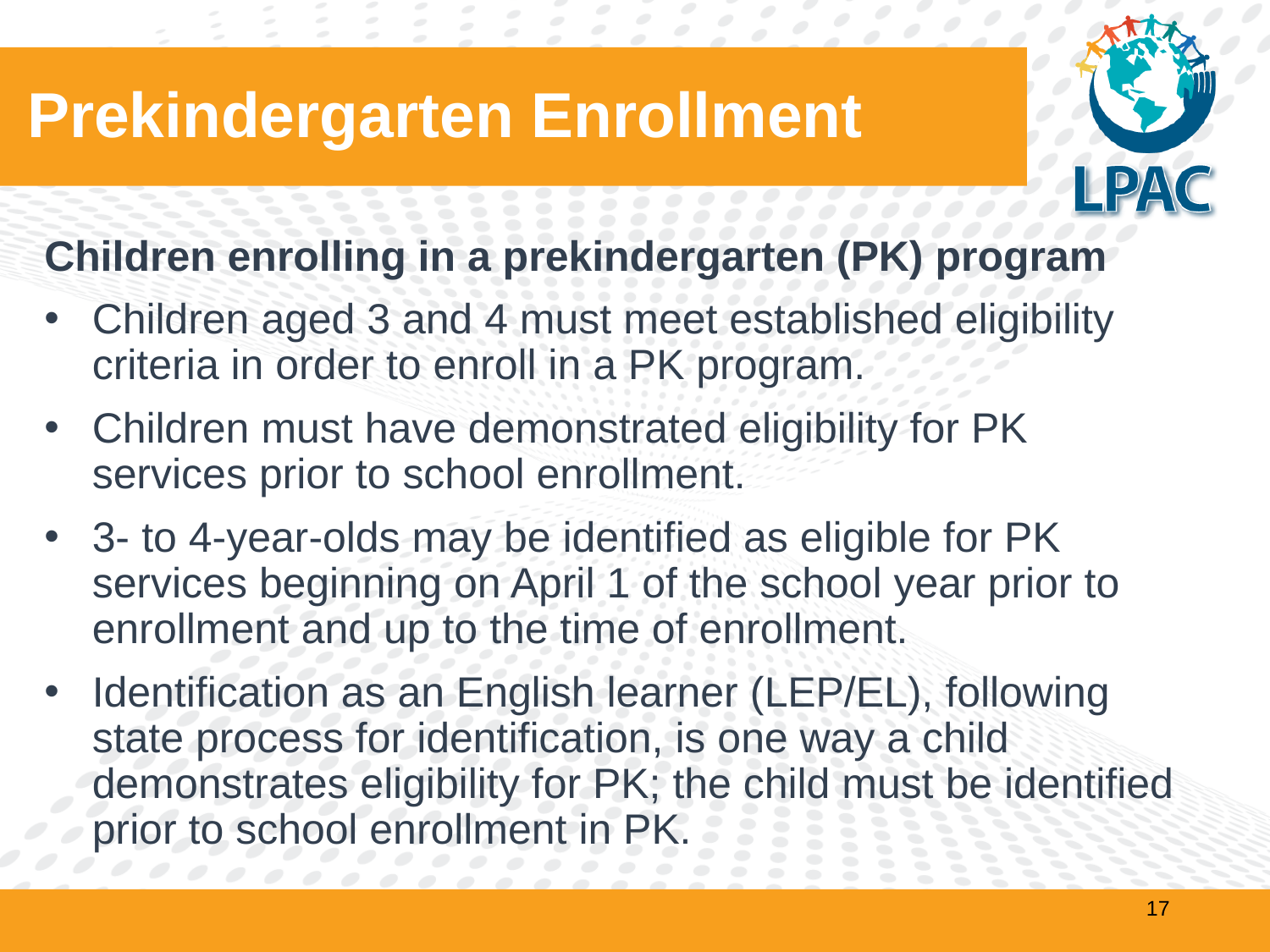

# Prekindergarten Enrollment
Children enrolling in a prekindergarten (PK) program
Children aged 3 and 4 must meet established eligibility criteria in order to enroll in a PK program.
Children must have demonstrated eligibility for PK services prior to school enrollment.
3- to 4-year-olds may be identified as eligible for PK services beginning on April 1 of the school year prior to enrollment and up to the time of enrollment.
Identification as an English learner (LEP/EL), following state process for identification, is one way a child demonstrates eligibility for PK; the child must be identified prior to school enrollment in PK.
17